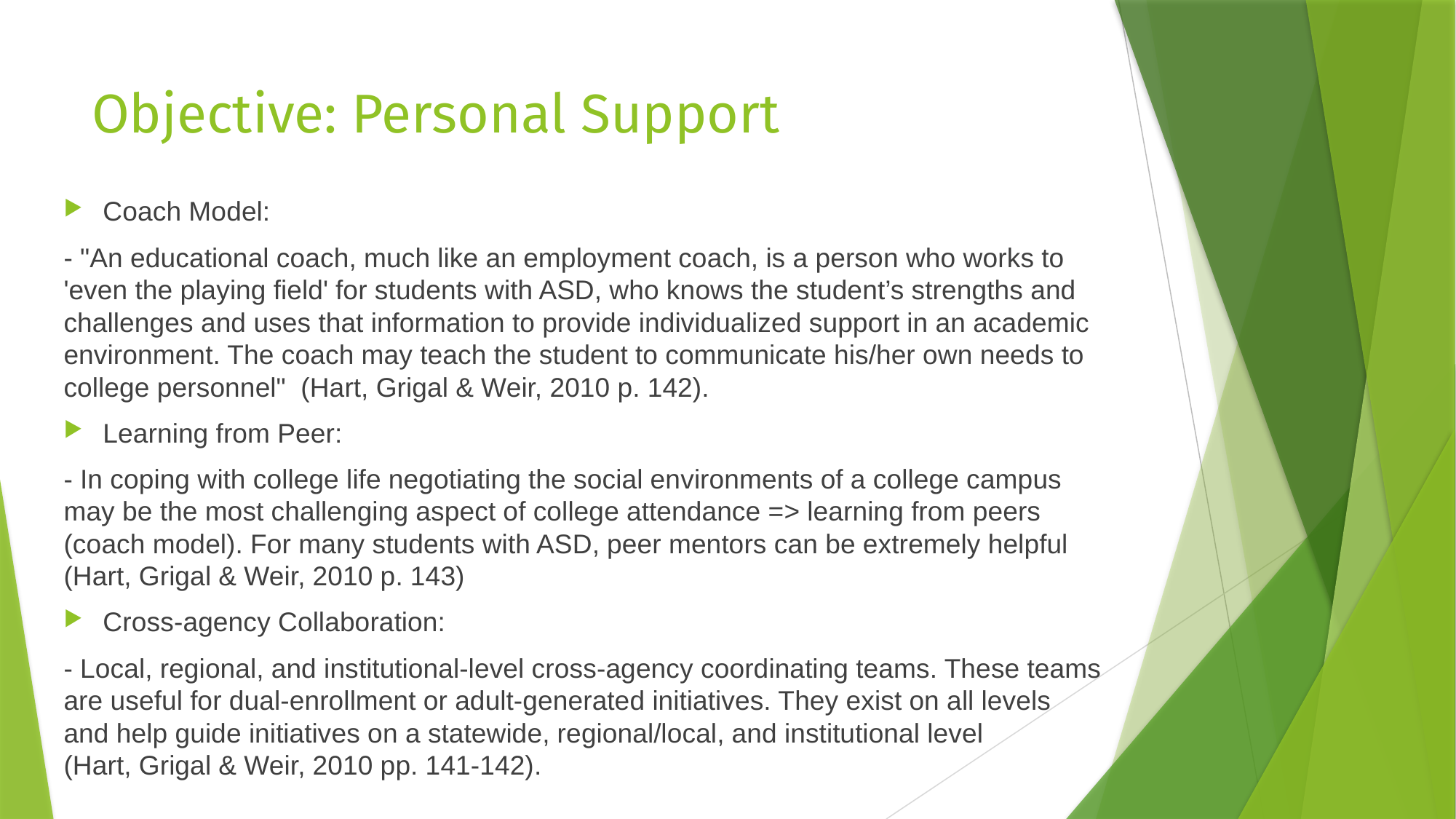

# Objective: Personal Support
Coach Model:
- "An educational coach, much like an employment coach, is a person who works to 'even the playing field' for students with ASD, who knows the student’s strengths and challenges and uses that information to provide individualized support in an academic environment. The coach may teach the student to communicate his/her own needs to college personnel"  (Hart, Grigal & Weir, 2010 p. 142).
Learning from Peer:
- In coping with college life negotiating the social environments of a college campus may be the most challenging aspect of college attendance => learning from peers (coach model). For many students with ASD, peer mentors can be extremely helpful (Hart, Grigal & Weir, 2010 p. 143)
Cross-agency Collaboration:
- Local, regional, and institutional-level cross-agency coordinating teams. These teams are useful for dual-enrollment or adult-generated initiatives. They exist on all levels and help guide initiatives on a statewide, regional/local, and institutional level (Hart, Grigal & Weir, 2010 pp. 141-142).